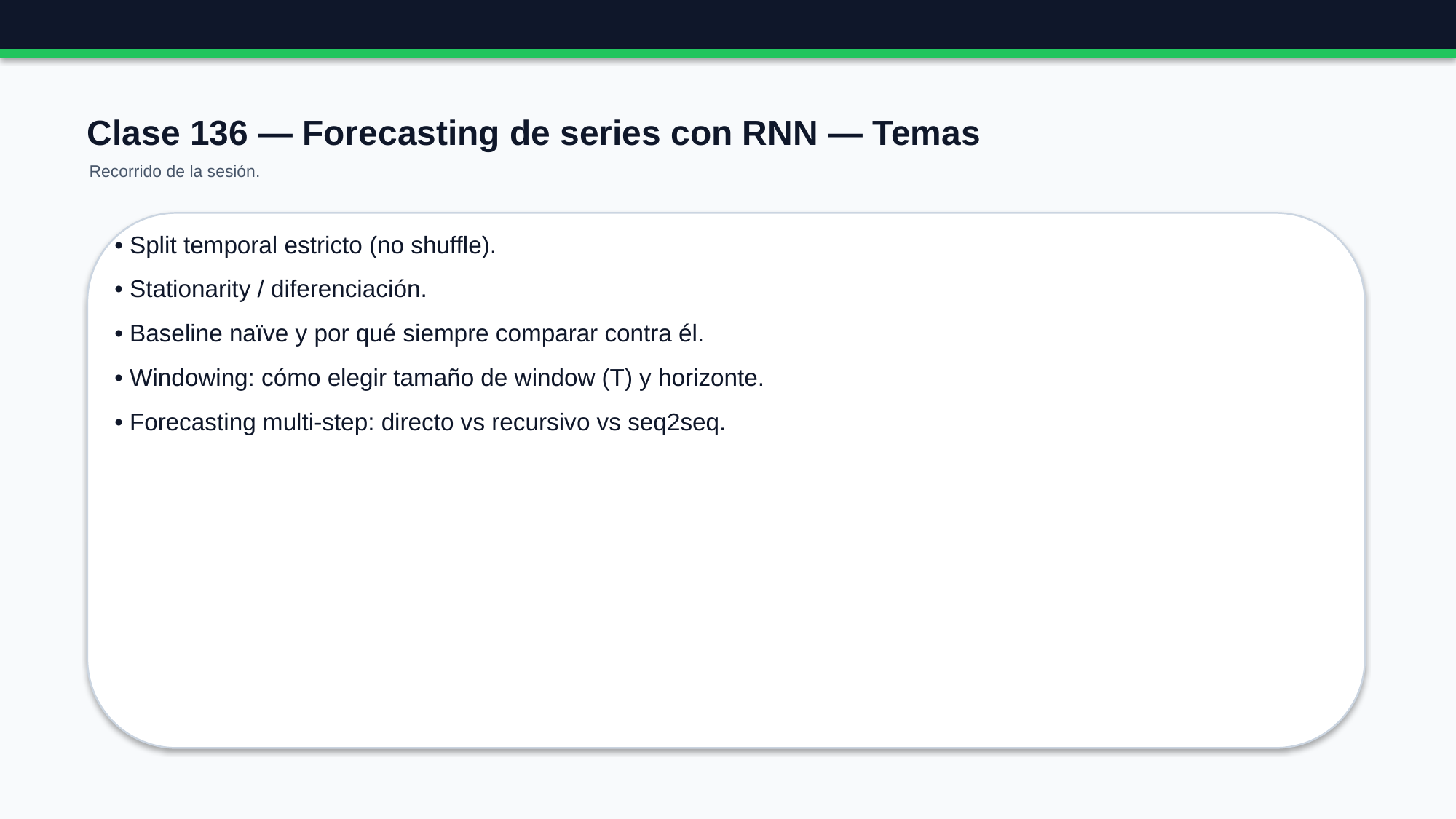

Clase 136 — Forecasting de series con RNN — Temas
Recorrido de la sesión.

• Split temporal estricto (no shuffle).
• Stationarity / diferenciación.
• Baseline naïve y por qué siempre comparar contra él.
• Windowing: cómo elegir tamaño de window (T) y horizonte.
• Forecasting multi-step: directo vs recursivo vs seq2seq.